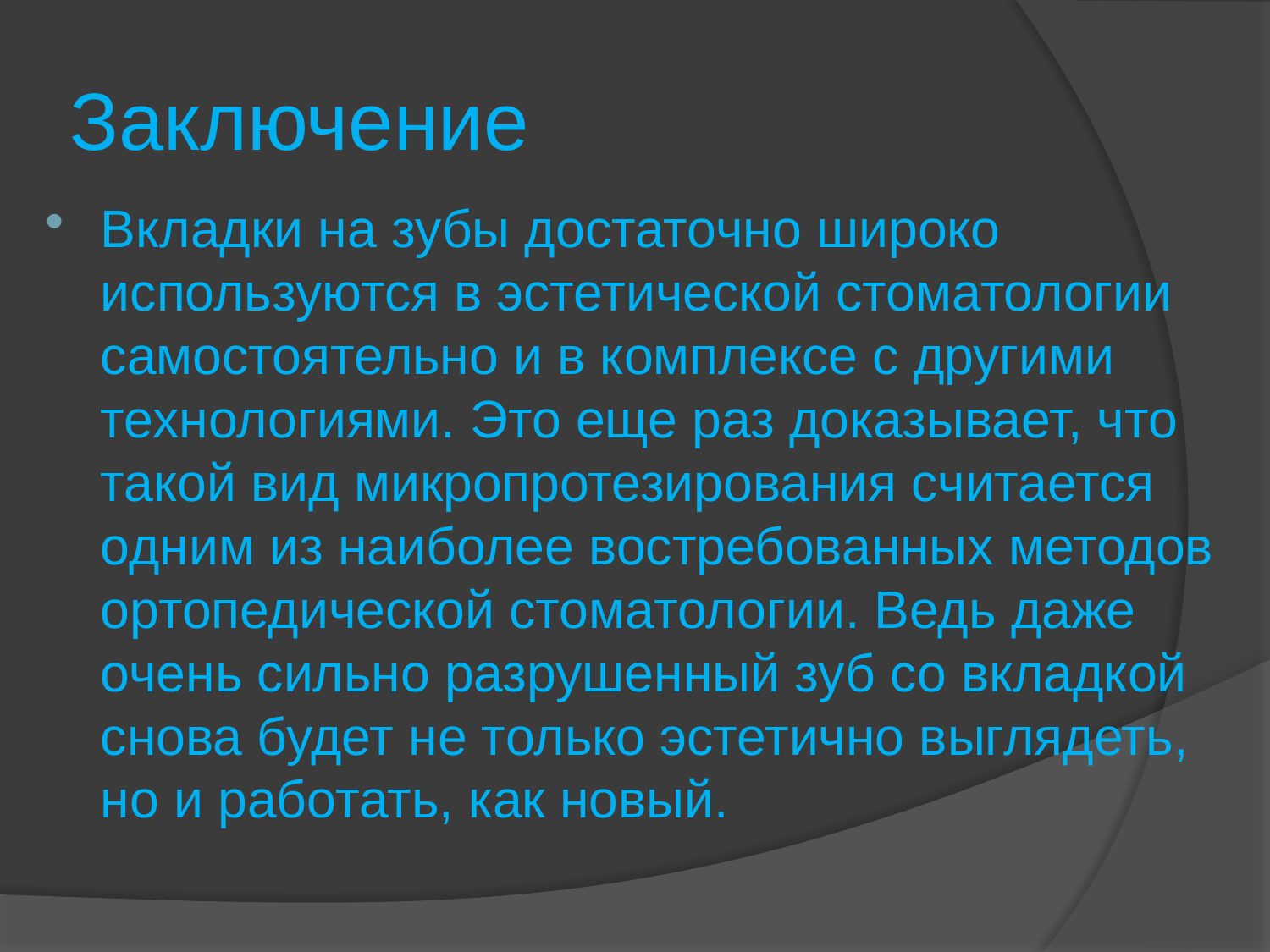

# Заключение
Вкладки на зубы достаточно широко используются в эстетической стоматологии самостоятельно и в комплексе с другими технологиями. Это еще раз доказывает, что такой вид микропротезирования считается одним из наиболее востребованных методов ортопедической стоматологии. Ведь даже очень сильно разрушенный зуб со вкладкой снова будет не только эстетично выглядеть, но и работать, как новый.